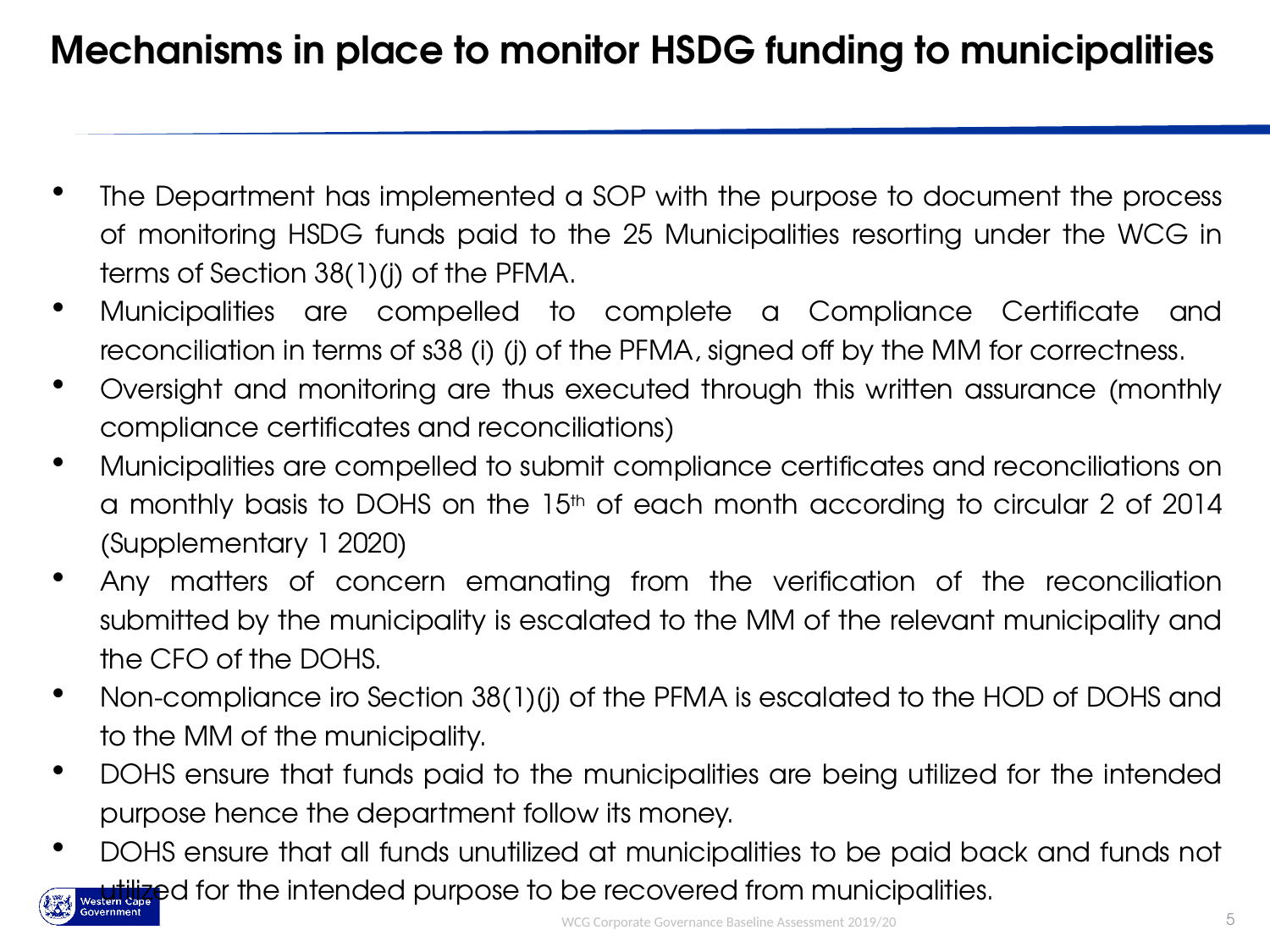

# Mechanisms in place to monitor HSDG funding to municipalities
The Department has implemented a SOP with the purpose to document the process of monitoring HSDG funds paid to the 25 Municipalities resorting under the WCG in terms of Section 38(1)(j) of the PFMA.
Municipalities are compelled to complete a Compliance Certificate and reconciliation in terms of s38 (i) (j) of the PFMA, signed off by the MM for correctness.
Oversight and monitoring are thus executed through this written assurance (monthly compliance certificates and reconciliations)
Municipalities are compelled to submit compliance certificates and reconciliations on a monthly basis to DOHS on the 15th of each month according to circular 2 of 2014 (Supplementary 1 2020)
Any matters of concern emanating from the verification of the reconciliation submitted by the municipality is escalated to the MM of the relevant municipality and the CFO of the DOHS.
Non-compliance iro Section 38(1)(j) of the PFMA is escalated to the HOD of DOHS and to the MM of the municipality.
DOHS ensure that funds paid to the municipalities are being utilized for the intended purpose hence the department follow its money.
DOHS ensure that all funds unutilized at municipalities to be paid back and funds not utilized for the intended purpose to be recovered from municipalities.

WCG Corporate Governance Baseline Assessment 2019/20
5